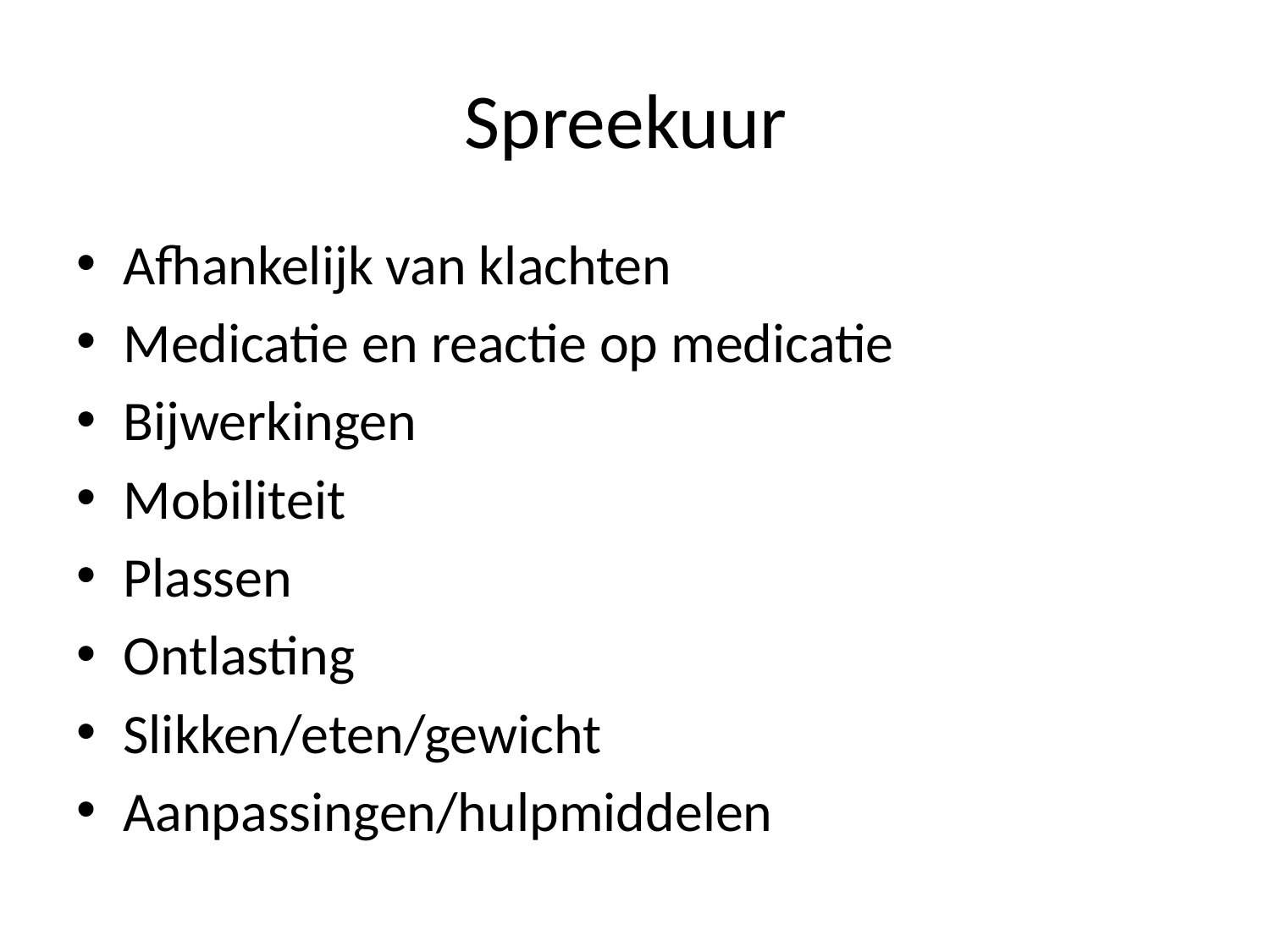

# Spreekuur
Afhankelijk van klachten
Medicatie en reactie op medicatie
Bijwerkingen
Mobiliteit
Plassen
Ontlasting
Slikken/eten/gewicht
Aanpassingen/hulpmiddelen